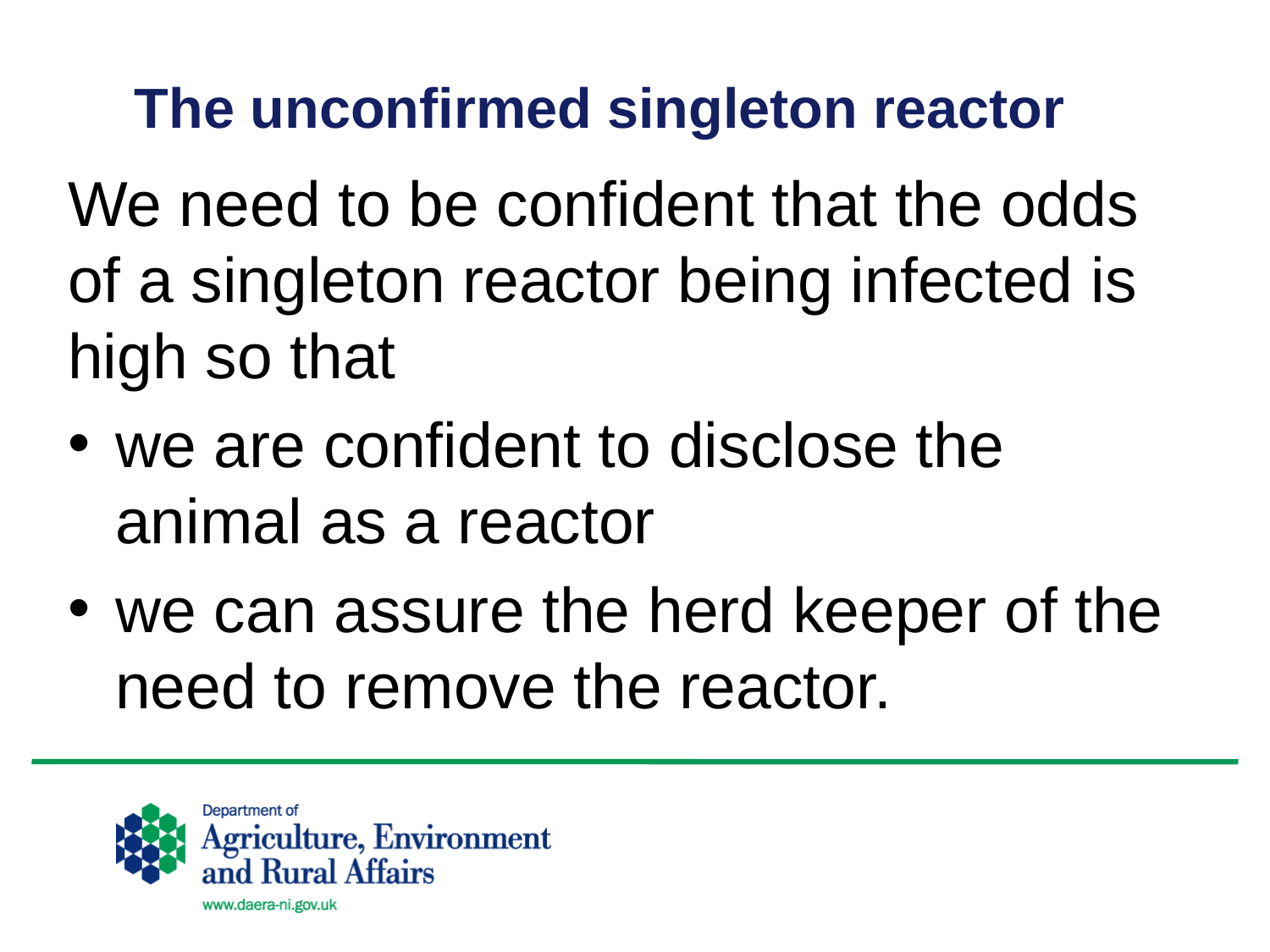

# The unconfirmed singleton reactor
We need to be confident that the odds of a singleton reactor being infected is high so that
we are confident to disclose the animal as a reactor
we can assure the herd keeper of the need to remove the reactor.